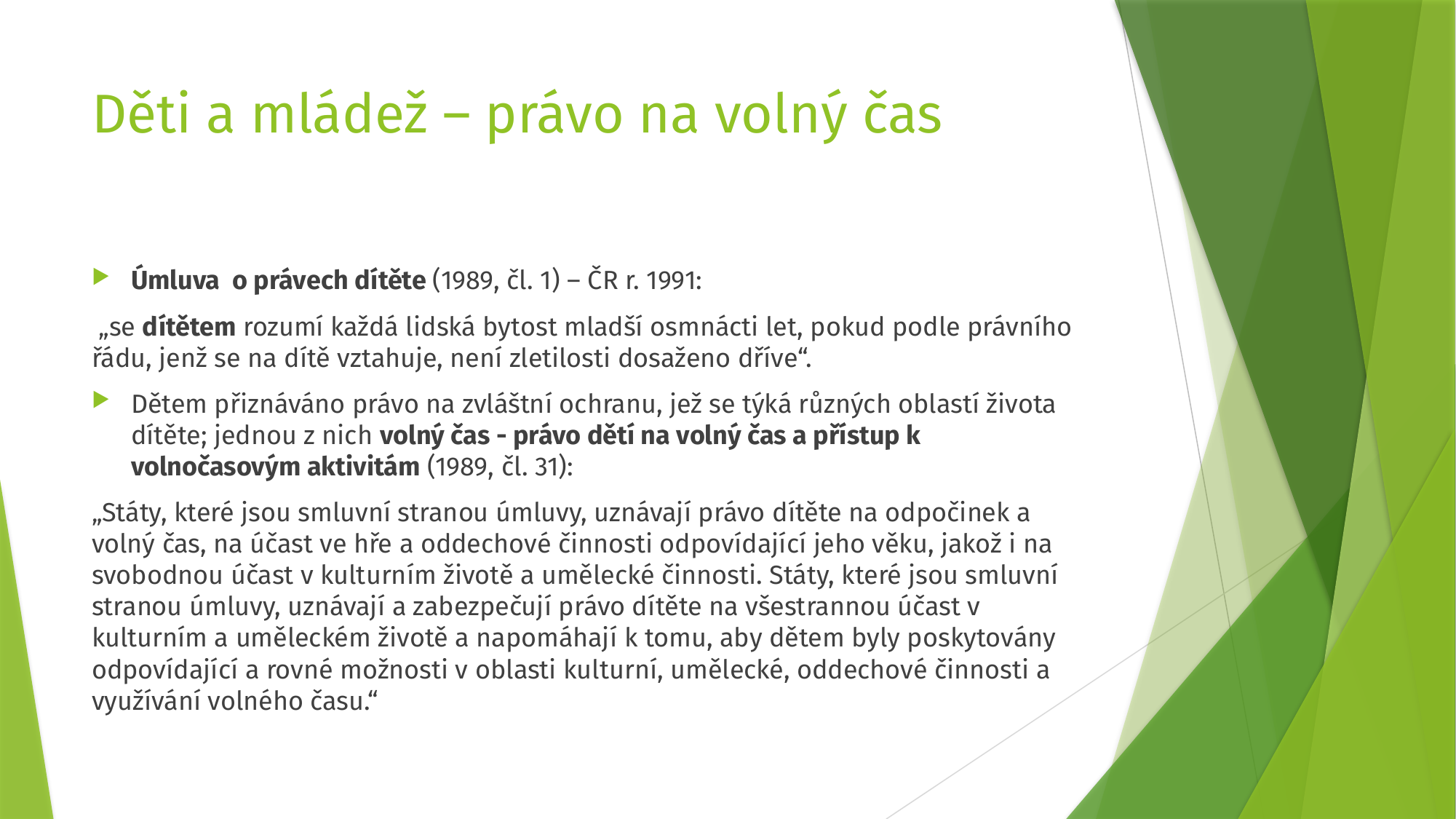

# Děti a mládež – právo na volný čas
Úmluva  o právech dítěte (1989, čl. 1) – ČR r. 1991:
 „se dítětem rozumí každá lidská bytost mladší osmnácti let, pokud podle právního řádu, jenž se na dítě vztahuje, není zletilosti dosaženo dříve“.
Dětem přiznáváno právo na zvláštní ochranu, jež se týká různých oblastí života dítěte; jednou z nich volný čas - právo dětí na volný čas a přístup k volnočasovým aktivitám (1989, čl. 31):
„Státy, které jsou smluvní stranou úmluvy, uznávají právo dítěte na odpočinek a volný čas, na účast ve hře a oddechové činnosti odpovídající jeho věku, jakož i na svobodnou účast v kulturním životě a umělecké činnosti. Státy, které jsou smluvní stranou úmluvy, uznávají a zabezpečují právo dítěte na všestrannou účast v kulturním a uměleckém životě a napomáhají k tomu, aby dětem byly poskytovány odpovídající a rovné možnosti v oblasti kulturní, umělecké, oddechové činnosti a využívání volného času.“